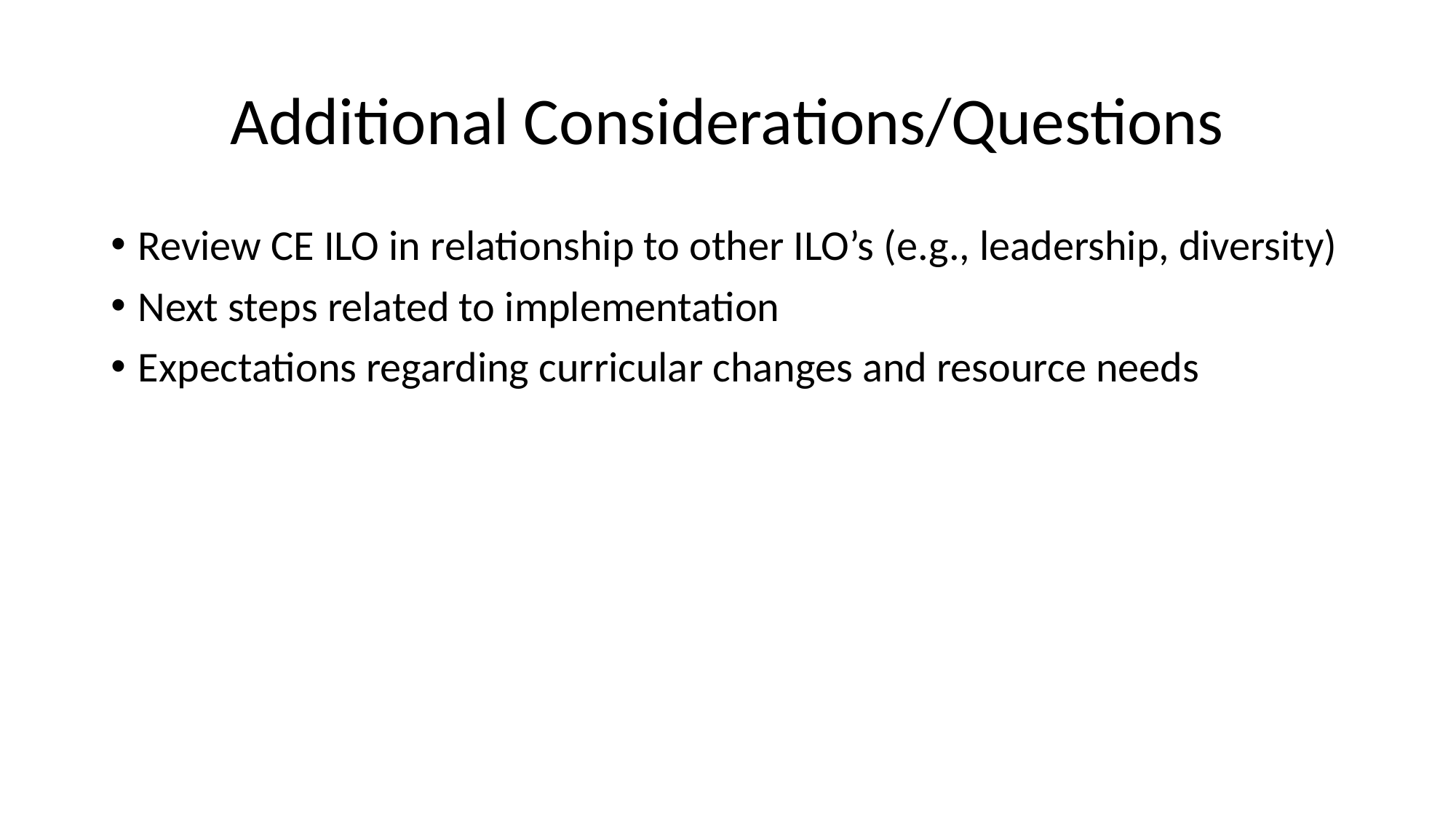

# Additional Considerations/Questions
Review CE ILO in relationship to other ILO’s (e.g., leadership, diversity)
Next steps related to implementation
Expectations regarding curricular changes and resource needs